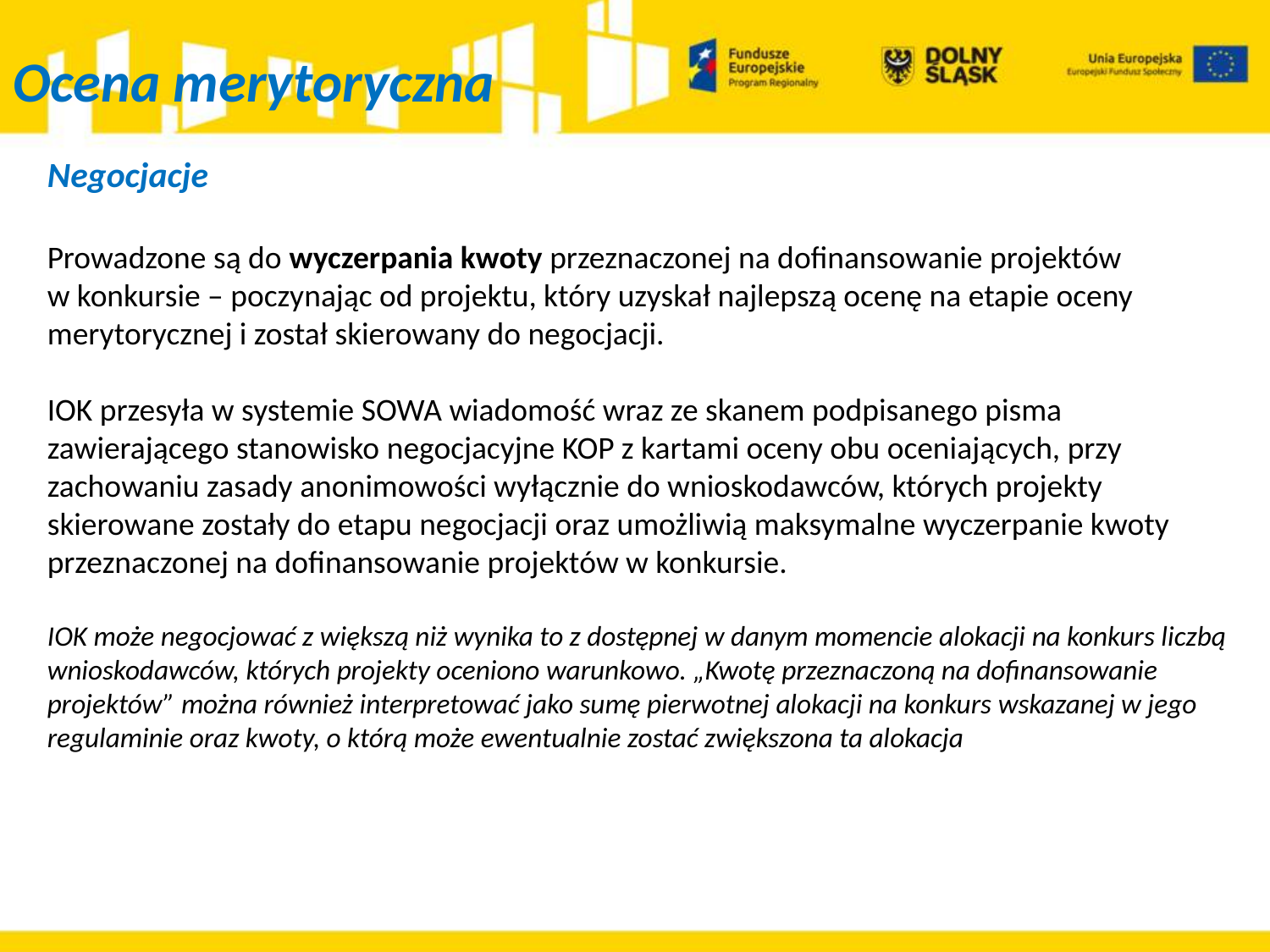

# Ocena merytoryczna
Negocjacje

Prowadzone są do wyczerpania kwoty przeznaczonej na dofinansowanie projektów
w konkursie – poczynając od projektu, który uzyskał najlepszą ocenę na etapie oceny merytorycznej i został skierowany do negocjacji.

IOK przesyła w systemie SOWA wiadomość wraz ze skanem podpisanego pisma zawierającego stanowisko negocjacyjne KOP z kartami oceny obu oceniających, przy zachowaniu zasady anonimowości wyłącznie do wnioskodawców, których projekty skierowane zostały do etapu negocjacji oraz umożliwią maksymalne wyczerpanie kwoty przeznaczonej na dofinansowanie projektów w konkursie.

IOK może negocjować z większą niż wynika to z dostępnej w danym momencie alokacji na konkurs liczbą wnioskodawców, których projekty oceniono warunkowo. „Kwotę przeznaczoną na dofinansowanie projektów” można również interpretować jako sumę pierwotnej alokacji na konkurs wskazanej w jego regulaminie oraz kwoty, o którą może ewentualnie zostać zwiększona ta alokacja